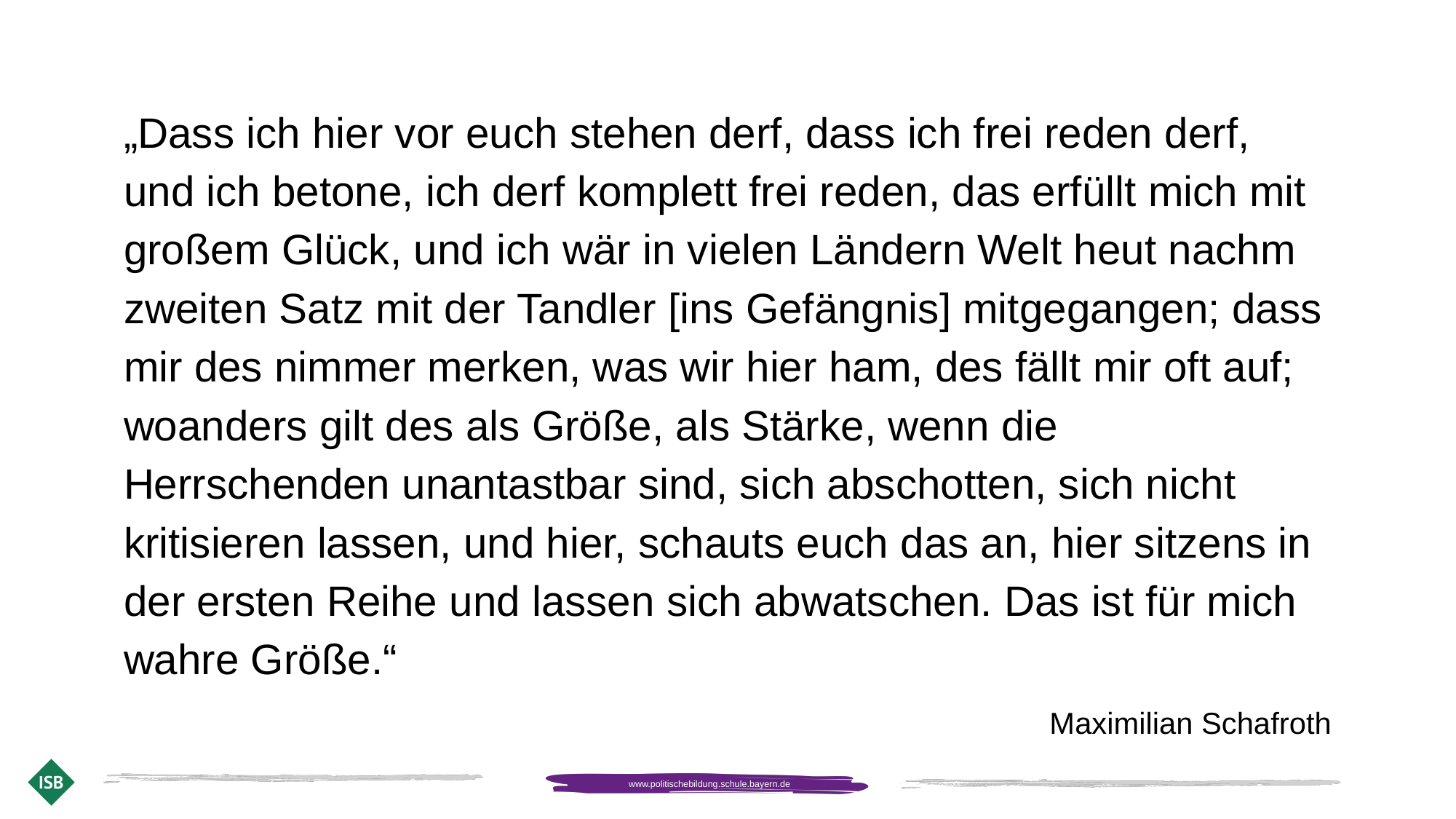

„Dass ich hier vor euch stehen derf, dass ich frei reden derf, und ich betone, ich derf komplett frei reden, das erfüllt mich mit großem Glück, und ich wär in vielen Ländern Welt heut nachm zweiten Satz mit der Tandler [ins Gefängnis] mitgegangen; dass mir des nimmer merken, was wir hier ham, des fällt mir oft auf; woanders gilt des als Größe, als Stärke, wenn die Herrschenden unantastbar sind, sich abschotten, sich nicht kritisieren lassen, und hier, schauts euch das an, hier sitzens in der ersten Reihe und lassen sich abwatschen. Das ist für mich wahre Größe.“
Maximilian Schafroth